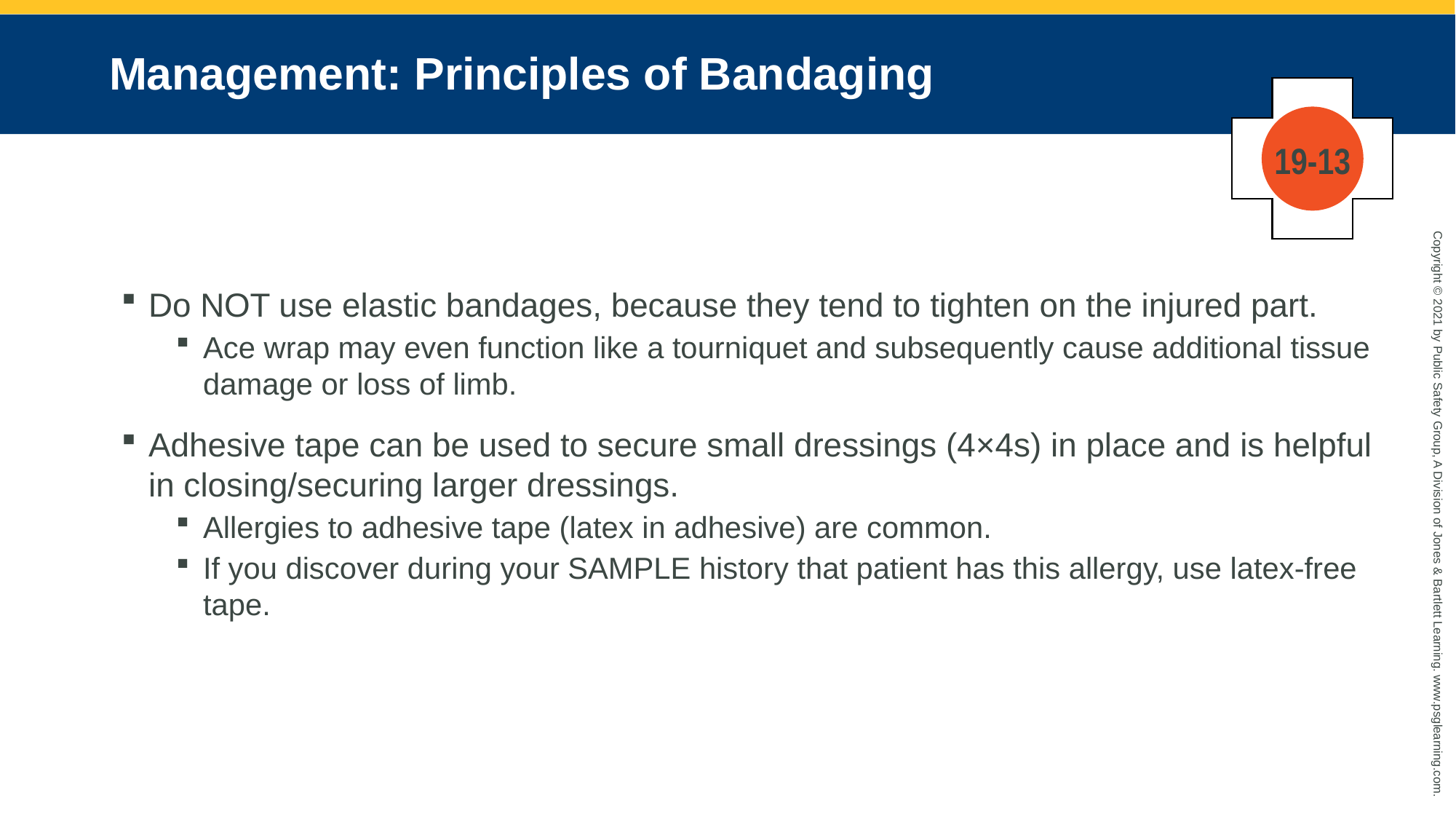

# Management: Principles of Bandaging

19-13
Do NOT use elastic bandages, because they tend to tighten on the injured part.
Ace wrap may even function like a tourniquet and subsequently cause additional tissue damage or loss of limb.
Adhesive tape can be used to secure small dressings (4×4s) in place and is helpful in closing/securing larger dressings.
Allergies to adhesive tape (latex in adhesive) are common.
If you discover during your SAMPLE history that patient has this allergy, use latex-free tape.